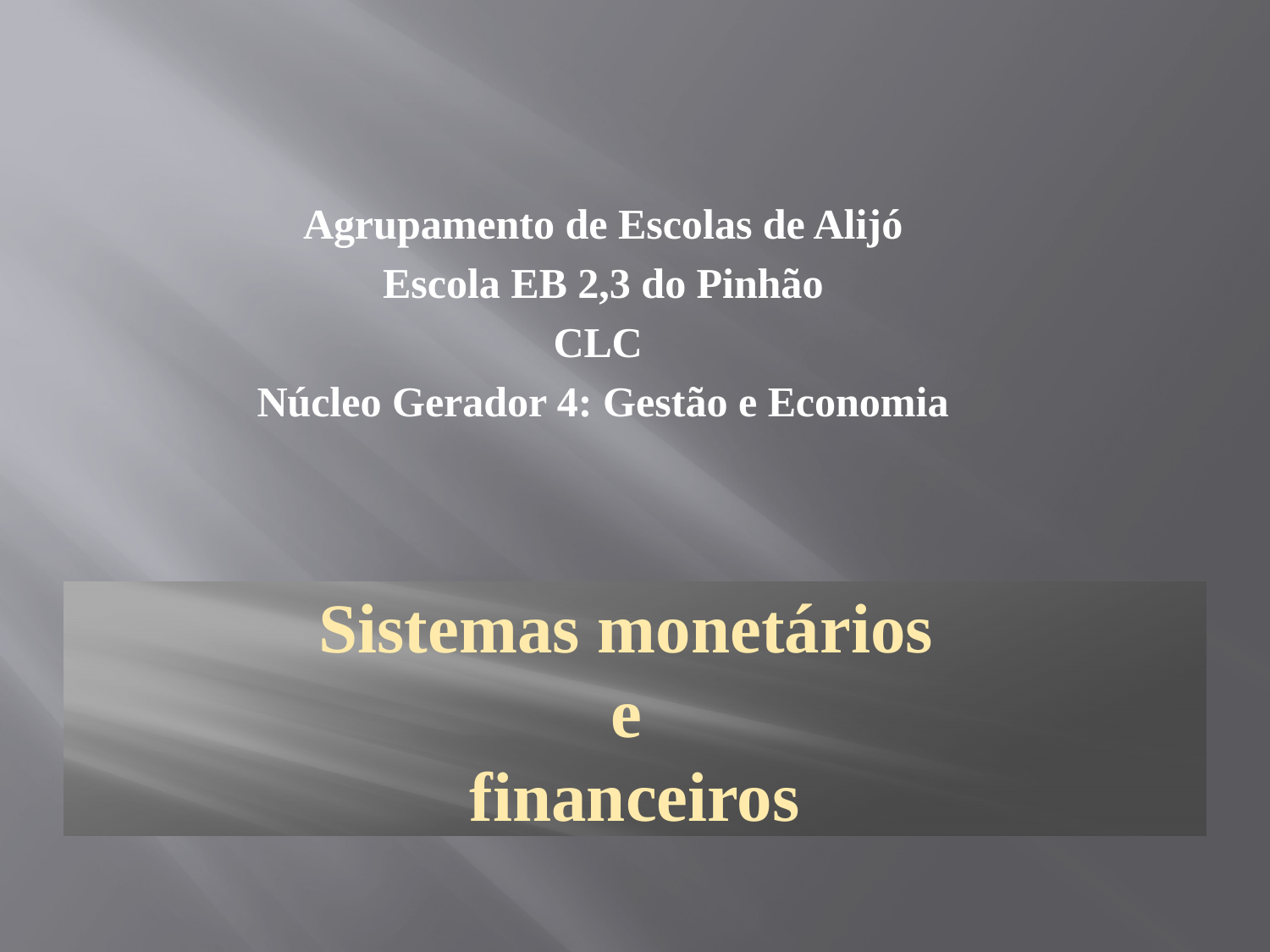

Agrupamento de Escolas de Alijó
Escola EB 2,3 do Pinhão
CLC
Núcleo Gerador 4: Gestão e Economia
# Sistemas monetários e financeiros